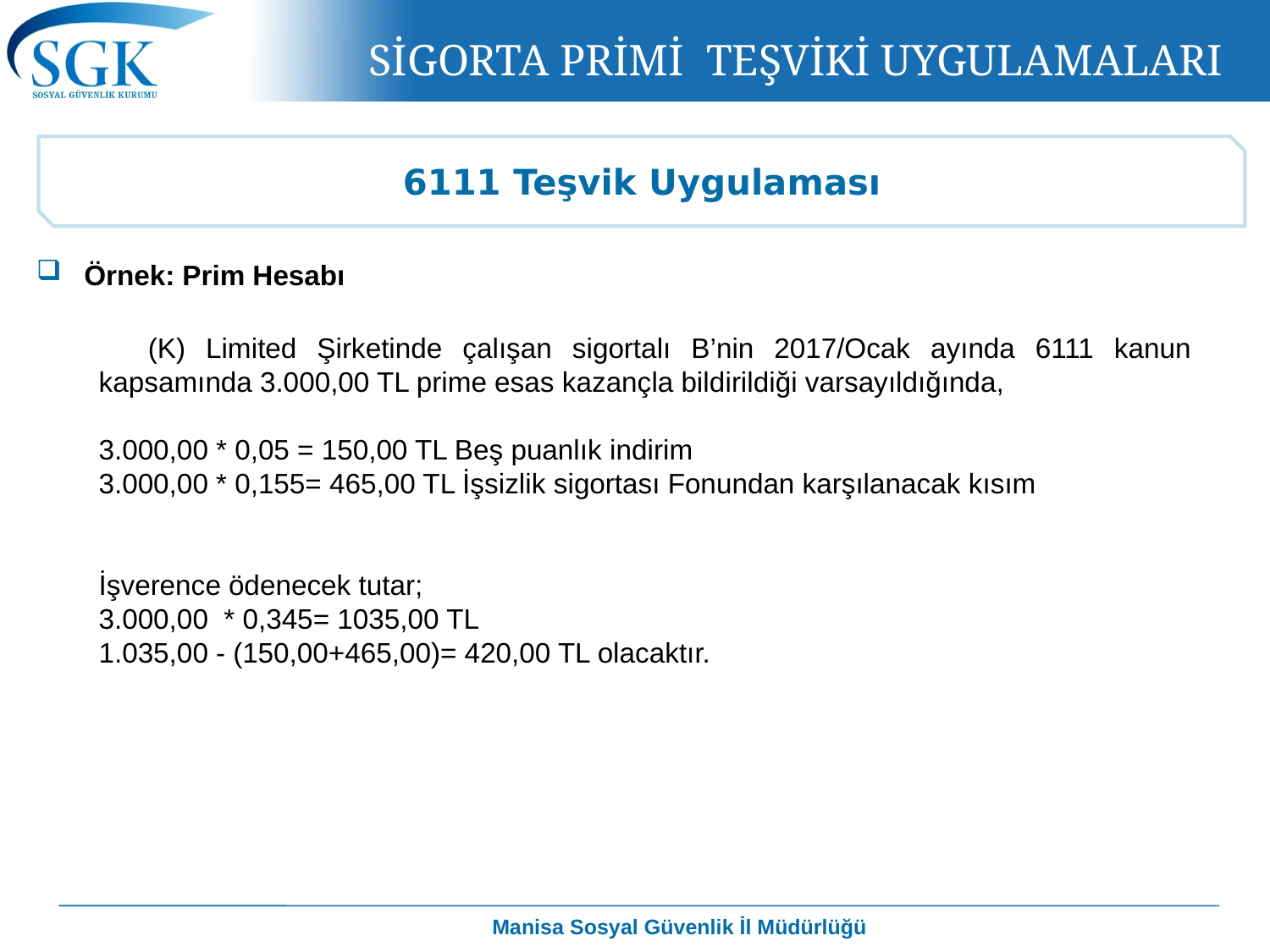

SİGORTA PRİMİ  TEŞVİKİ UYGULAMALARI
6111 Teşvik Uygulaması
Örnek: Prim Hesabı

(K) Limited Şirketinde çalışan sigortalı B’nin 2017/Ocak ayında 6111 kanun kapsamında 3.000,00 TL prime esas kazançla bildirildiği varsayıldığında,

3.000,00 * 0,05 = 150,00 TL Beş puanlık indirim
3.000,00 * 0,155= 465,00 TL İşsizlik sigortası Fonundan karşılanacak kısım

İşverence ödenecek tutar;
3.000,00  * 0,345= 1035,00 TL
1.035,00 - (150,00+465,00)= 420,00 TL olacaktır.

Manisa Sosyal Güvenlik İl Müdürlüğü